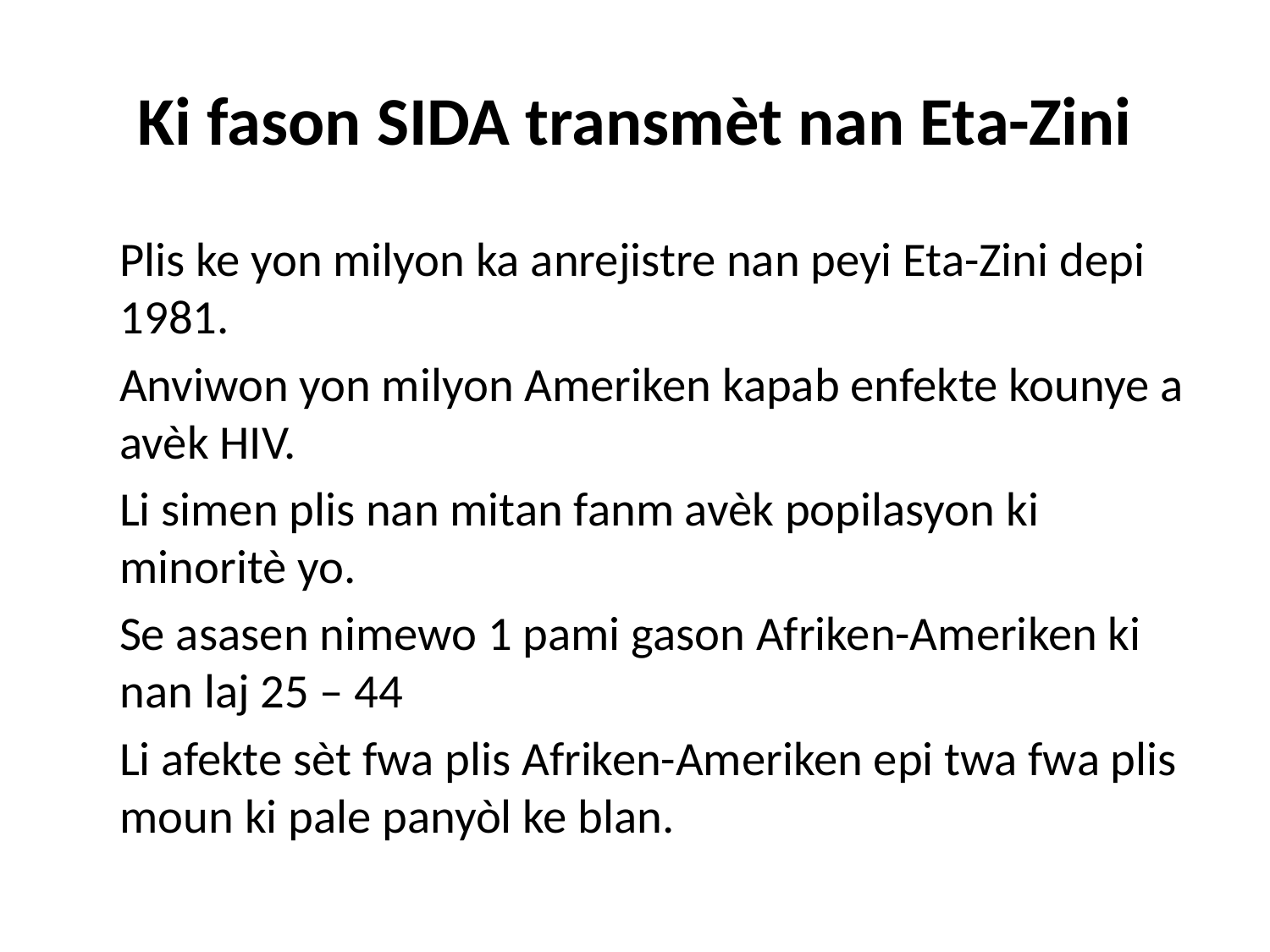

# Ki fason SIDA transmèt nan Eta-Zini
    Plis ke yon milyon ka anrejistre nan peyi Eta-Zini depi 1981.
    Anviwon yon milyon Ameriken kapab enfekte kounye a avèk HIV.
    Li simen plis nan mitan fanm avèk popilasyon ki minoritè yo.
    Se asasen nimewo 1 pami gason Afriken-Ameriken ki nan laj 25 – 44
    Li afekte sèt fwa plis Afriken-Ameriken epi twa fwa plis moun ki pale panyòl ke blan.